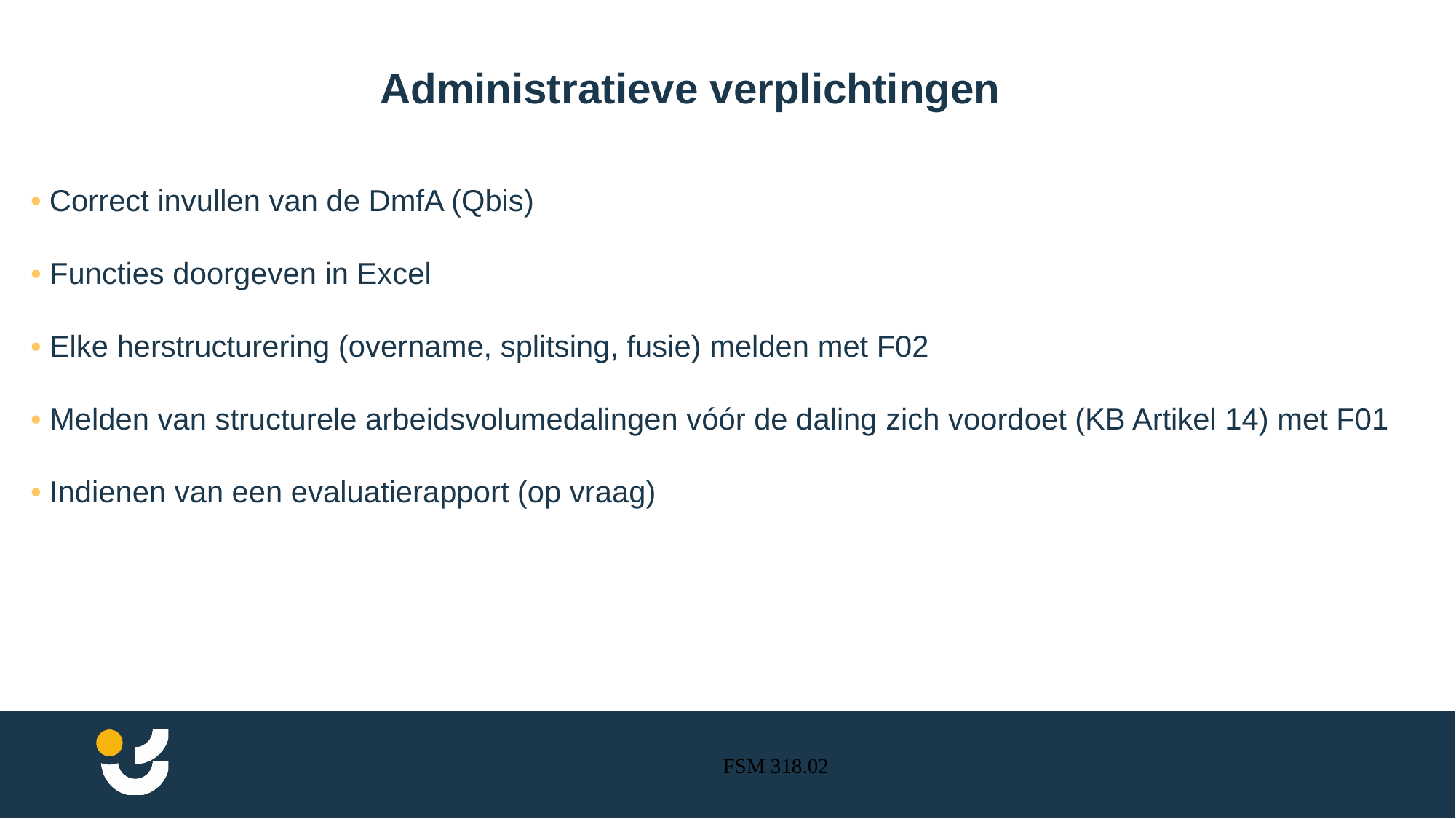

Administratieve verplichtingen

• Correct invullen van de DmfA (Qbis)

• Functies doorgeven in Excel

• Elke herstructurering (overname, splitsing, fusie) melden met F02

• Melden van structurele arbeidsvolumedalingen vóór de daling zich voordoet (KB Artikel 14) met F01

• Indienen van een evaluatierapport (op vraag)
FSM 318.02